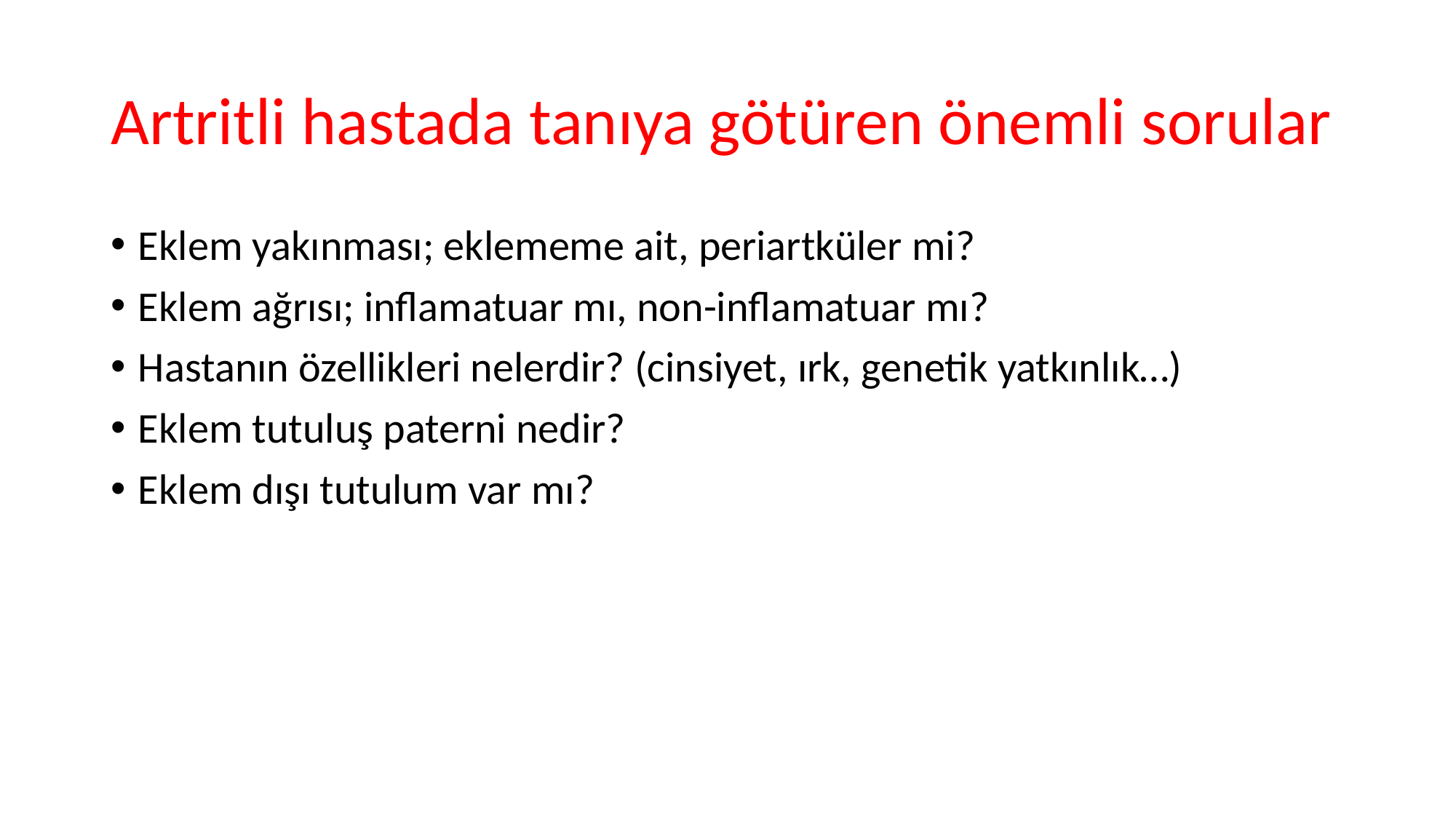

# Artritli hastada tanıya götüren önemli sorular
Eklem yakınması; eklememe ait, periartküler mi?
Eklem ağrısı; inflamatuar mı, non-inflamatuar mı?
Hastanın özellikleri nelerdir? (cinsiyet, ırk, genetik yatkınlık…)
Eklem tutuluş paterni nedir?
Eklem dışı tutulum var mı?